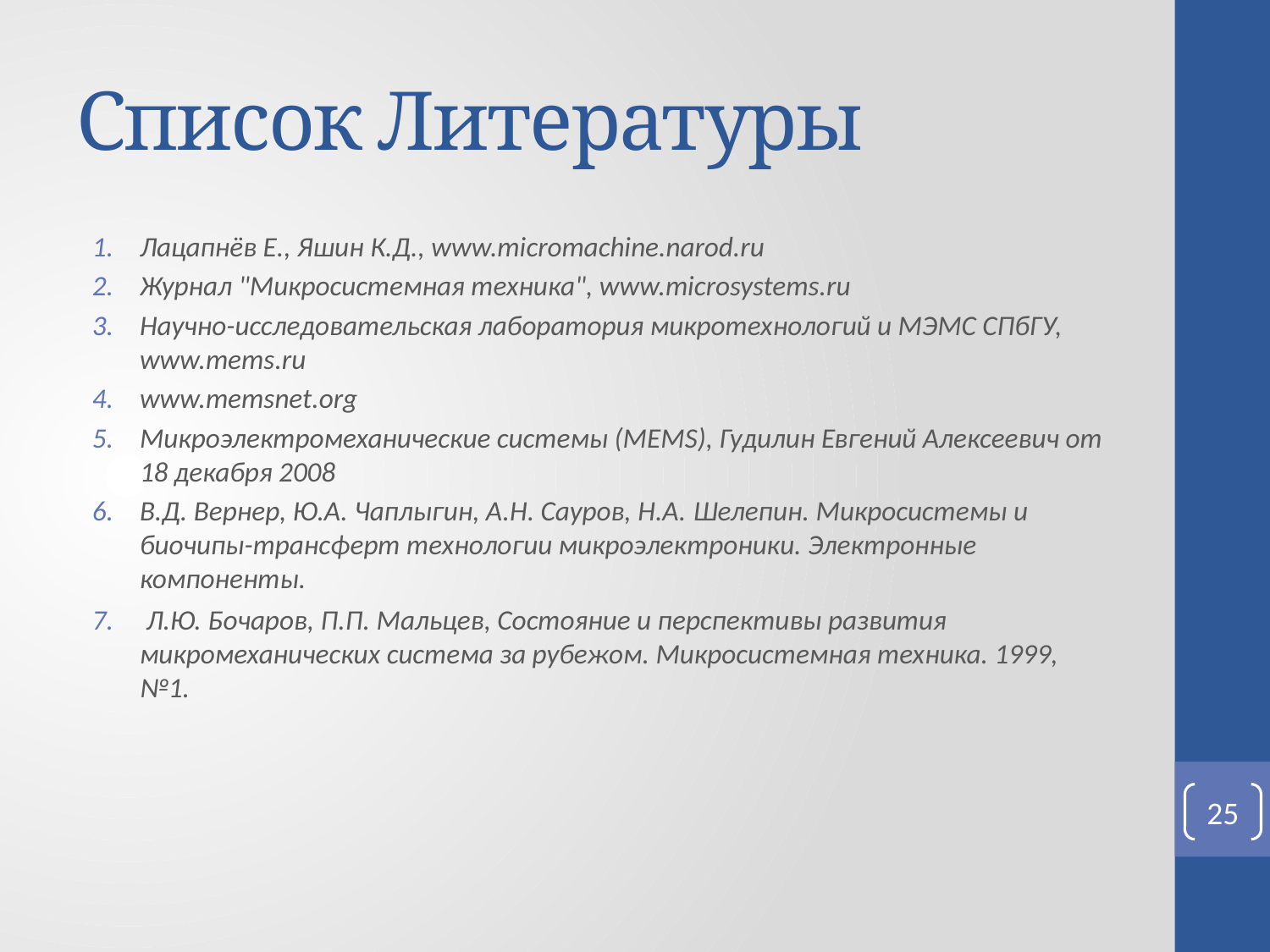

# Список Литературы
Лацапнёв Е., Яшин К.Д., www.micromachine.narod.ru
Журнал "Микросистемная техника", www.microsystems.ru
Научно-исследовательская лаборатория микротехнологий и МЭМС СПбГУ, www.mems.ru
www.memsnet.org
Микроэлектромеханические системы (MEMS), Гудилин Евгений Алексеевич от 18 декабря 2008
В.Д. Вернер, Ю.А. Чаплыгин, А.Н. Сауров, Н.А. Шелепин. Микросистемы и биочипы-трансферт технологии микроэлектроники. Электронные компоненты.
 Л.Ю. Бочаров, П.П. Мальцев, Состояние и перспективы развития микромеханических система за рубежом. Микросистемная техника. 1999, №1.
25